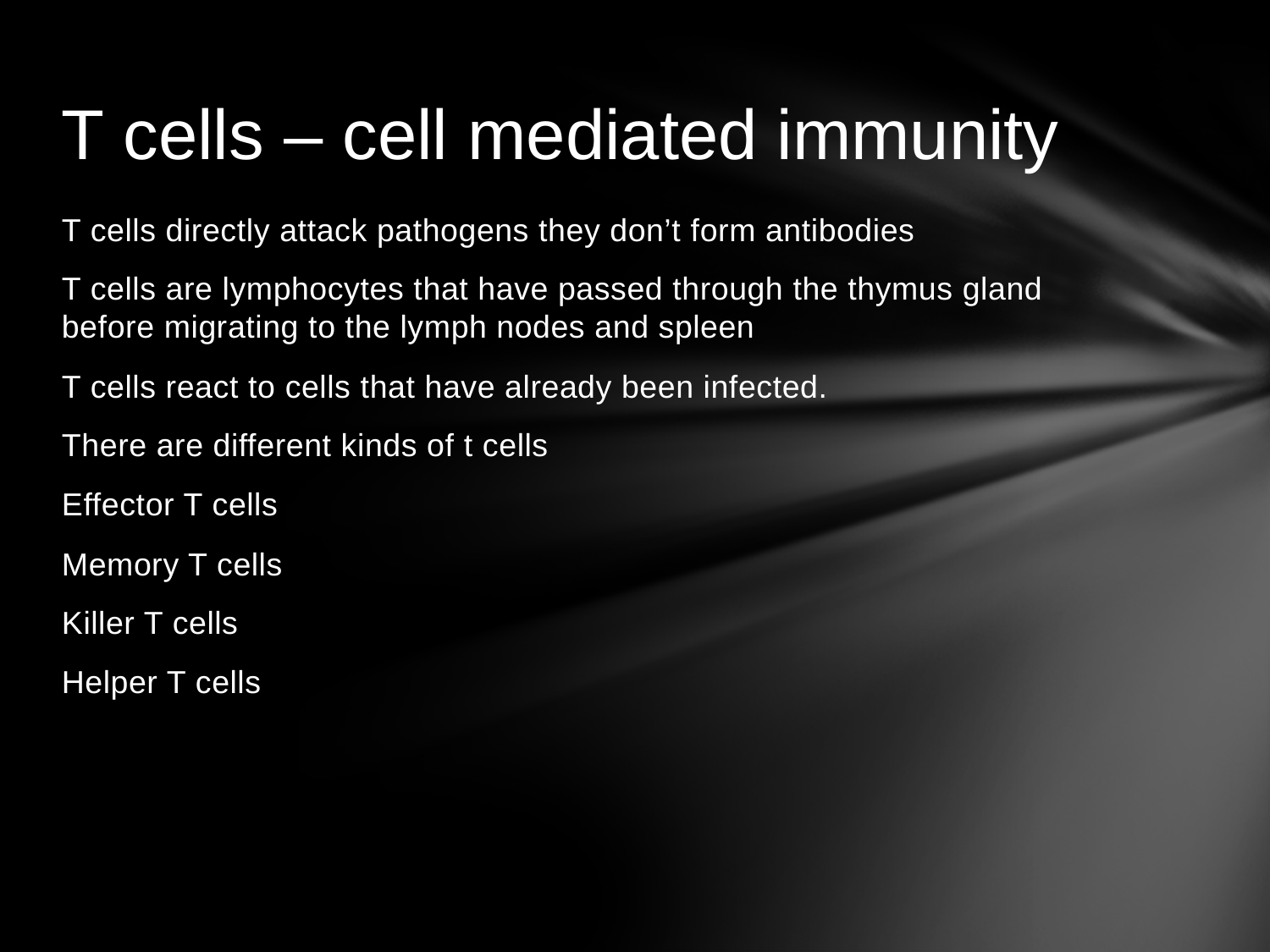

# T cells – cell mediated immunity
T cells directly attack pathogens they don’t form antibodies
T cells are lymphocytes that have passed through the thymus gland before migrating to the lymph nodes and spleen
T cells react to cells that have already been infected.
There are different kinds of t cells
Effector T cells
Memory T cells
Killer T cells
Helper T cells